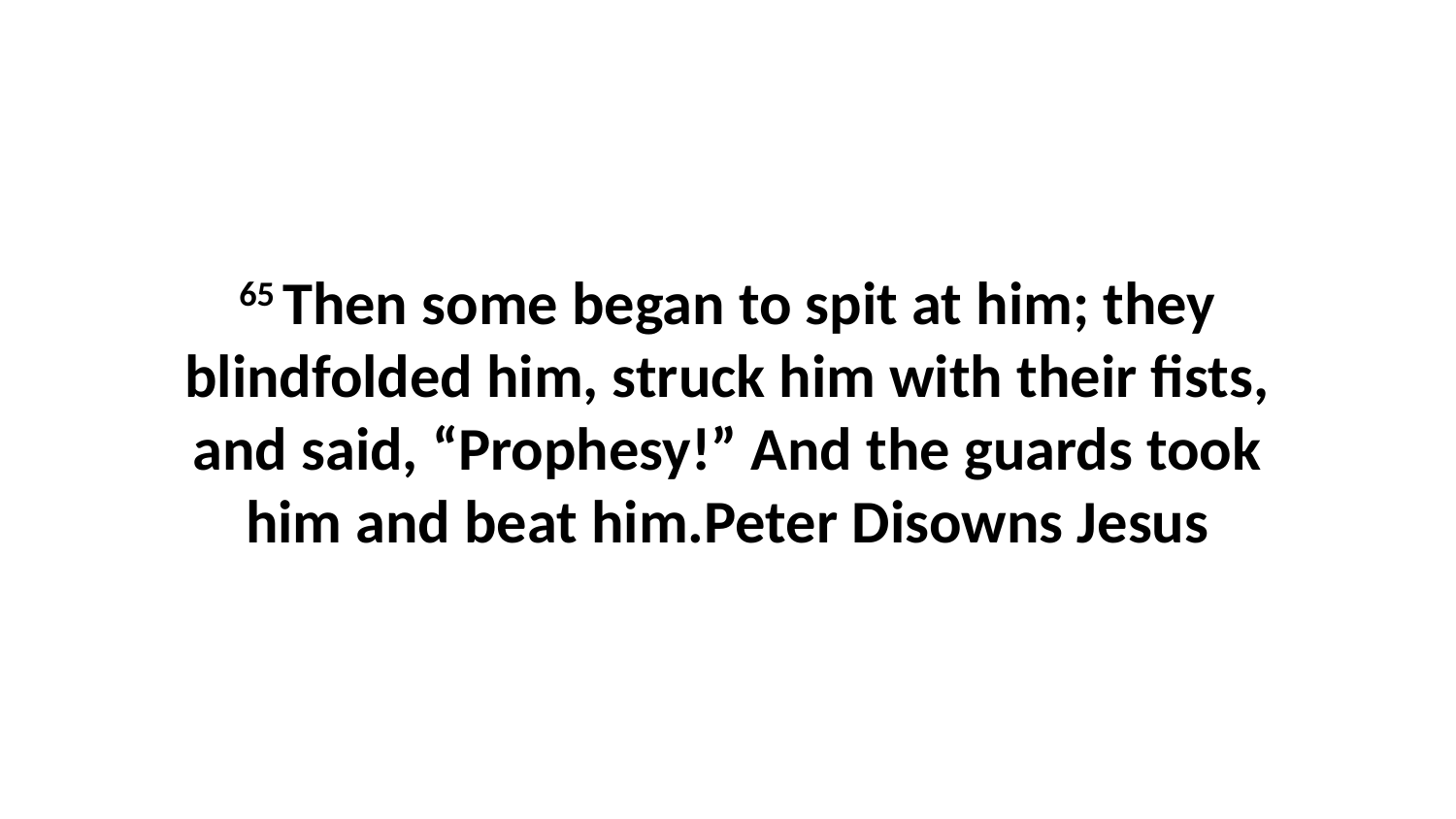

65 Then some began to spit at him; they blindfolded him, struck him with their fists, and said, “Prophesy!” And the guards took him and beat him.Peter Disowns Jesus